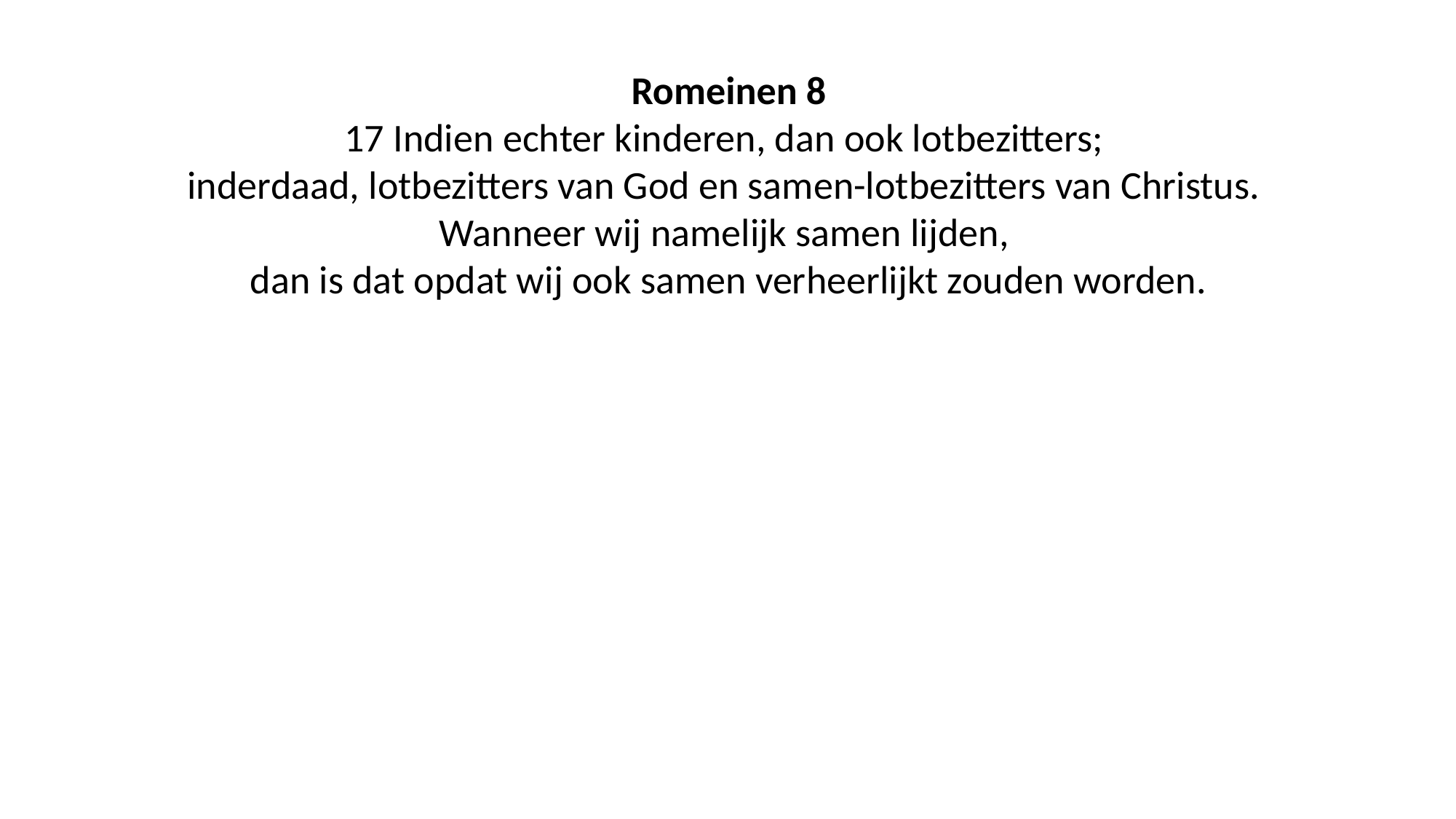

Romeinen 8
17 Indien echter kinderen, dan ook lotbezitters;
inderdaad, lotbezitters van God en samen-lotbezitters van Christus.
Wanneer wij namelijk samen lijden,
dan is dat opdat wij ook samen verheerlijkt zouden worden.